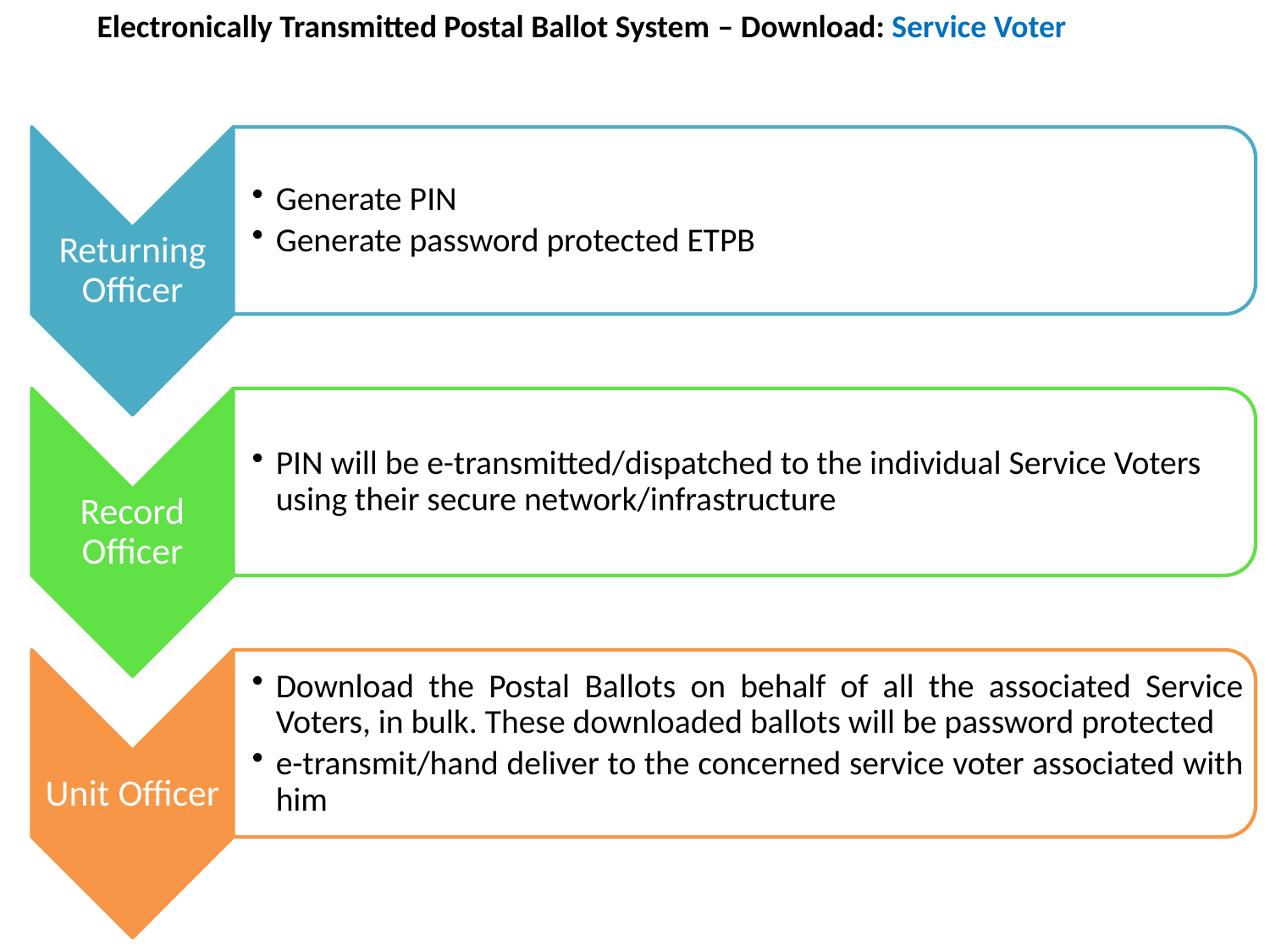

Electronically Transmitted Postal Ballot System – Download: Service Voter

Returning Officer
Generate PIN
Generate password protected ETPB
Record Officer
PIN will be e-transmitted/dispatched to the individual Service Voters using their secure network/infrastructure
Unit Officer
Download the Postal Ballots on behalf of all the associated Service Voters, in bulk. These downloaded ballots will be password protected
e-transmit/hand deliver to the concerned service voter associated with him